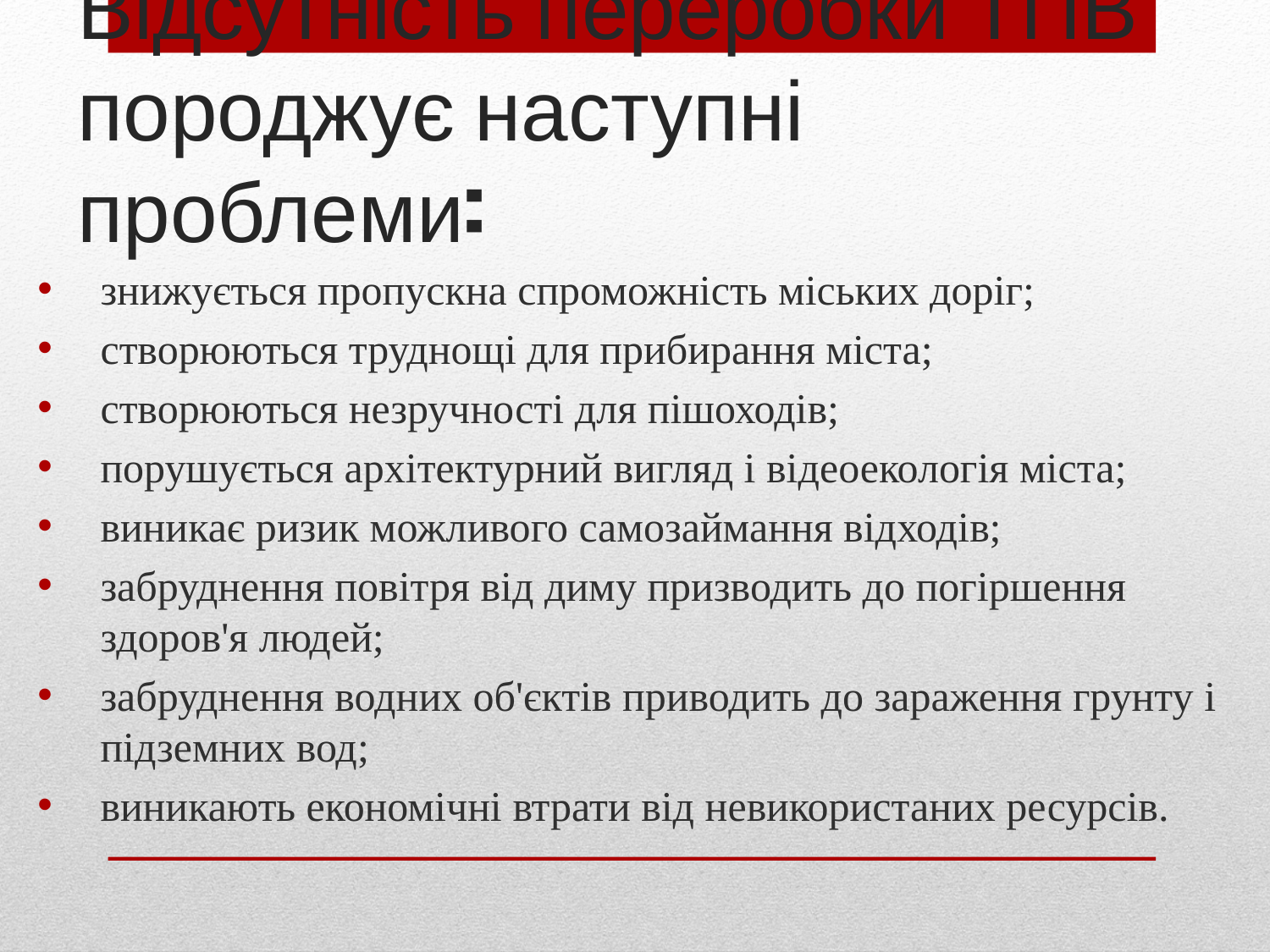

# Відсутність переробки ТПВ породжує наступні проблеми:
знижується пропускна спроможність міських доріг;
створюються труднощі для прибирання міста;
створюються незручності для пішоходів;
порушується архітектурний вигляд і відеоекологія міста;
виникає ризик можливого самозаймання відходів;
забруднення повітря від диму призводить до погіршення здоров'я людей;
забруднення водних об'єктів приводить до зараження грунту і підземних вод;
виникають економічні втрати від невикористаних ресурсів.